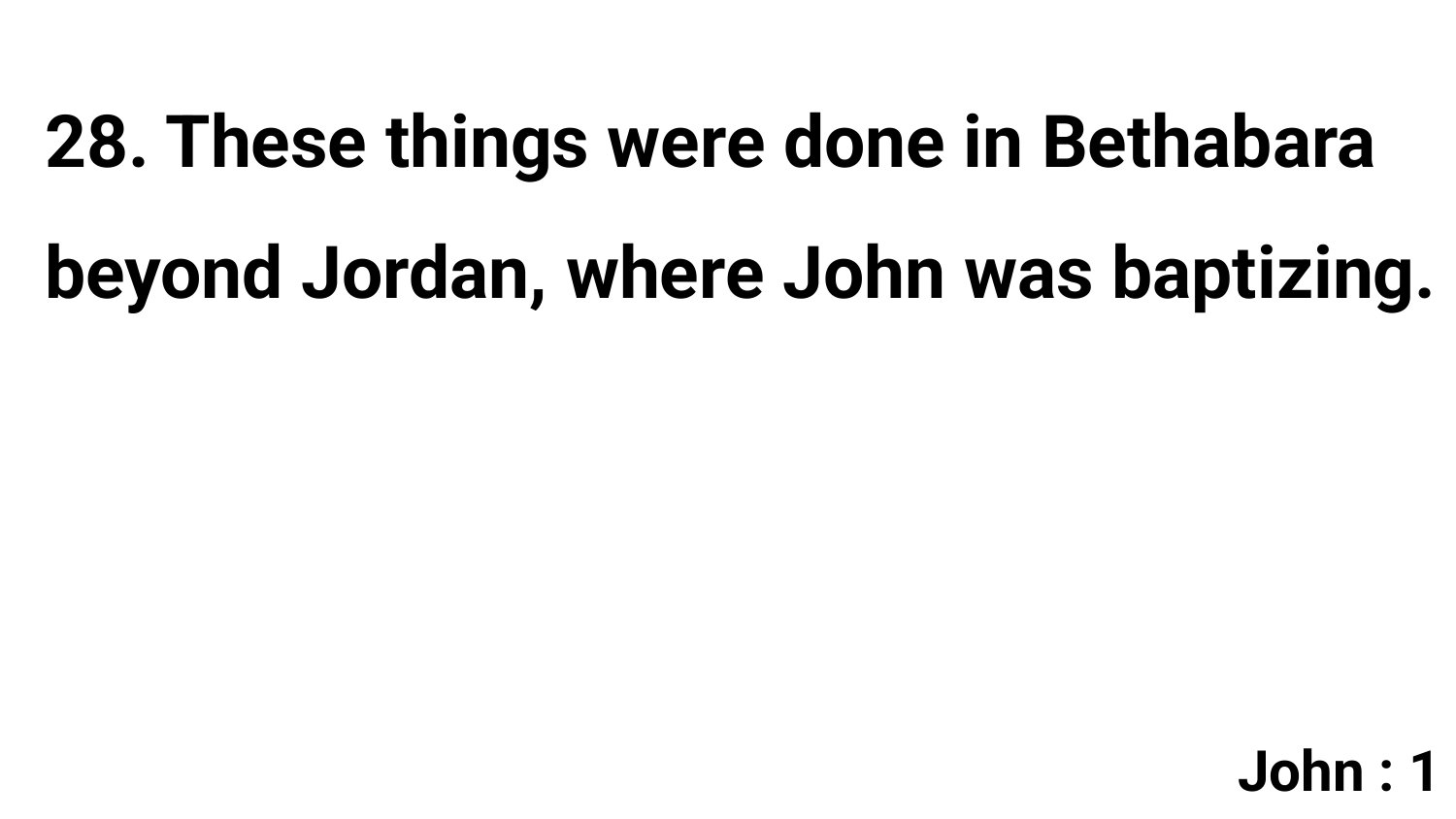

28. These things were done in Bethabara beyond Jordan, where John was baptizing.
John : 1